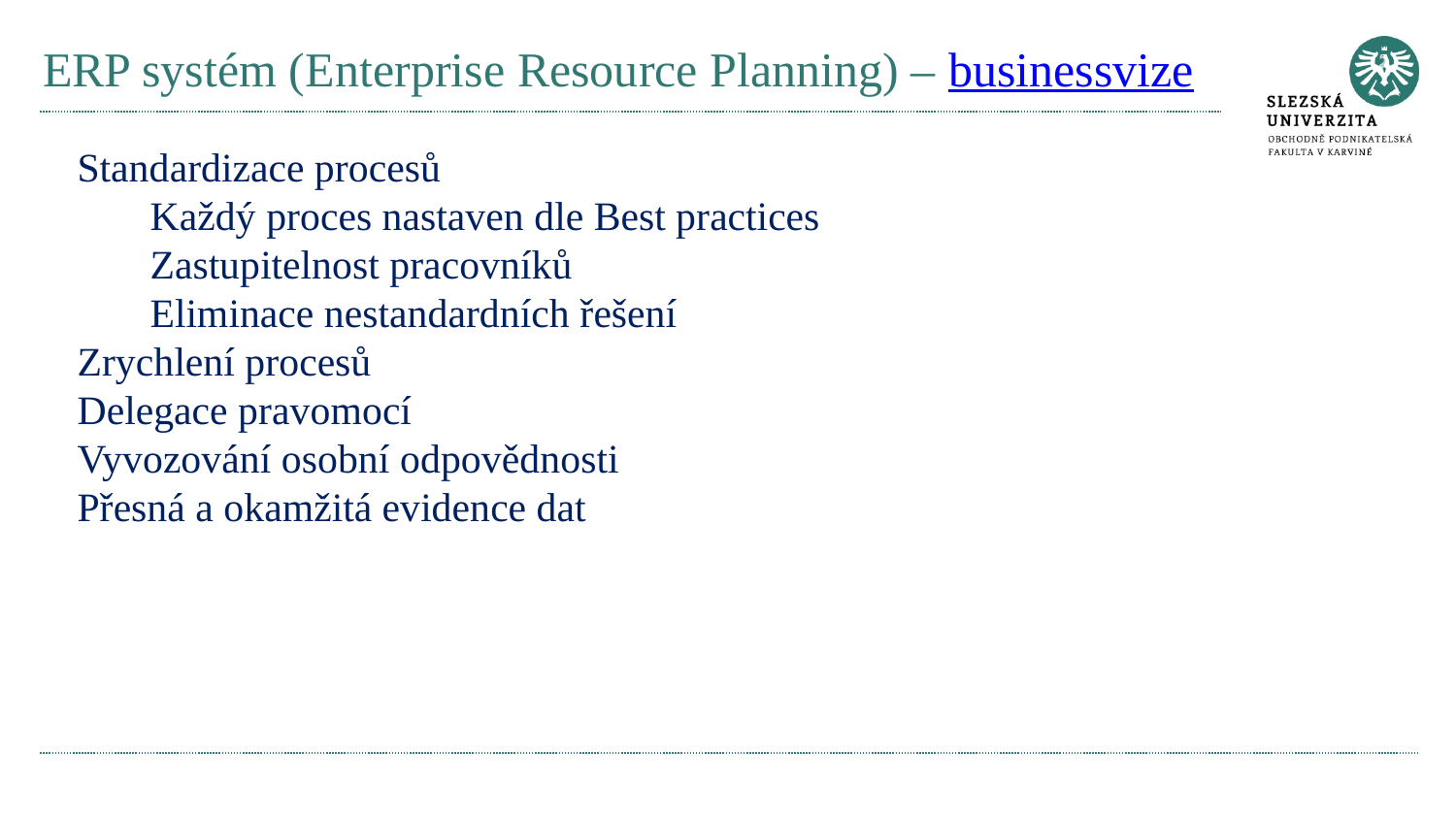

# ERP systém (Enterprise Resource Planning) – businessvize
Standardizace procesů
Každý proces nastaven dle Best practices
Zastupitelnost pracovníků
Eliminace nestandardních řešení
Zrychlení procesů
Delegace pravomocí
Vyvozování osobní odpovědnosti
Přesná a okamžitá evidence dat